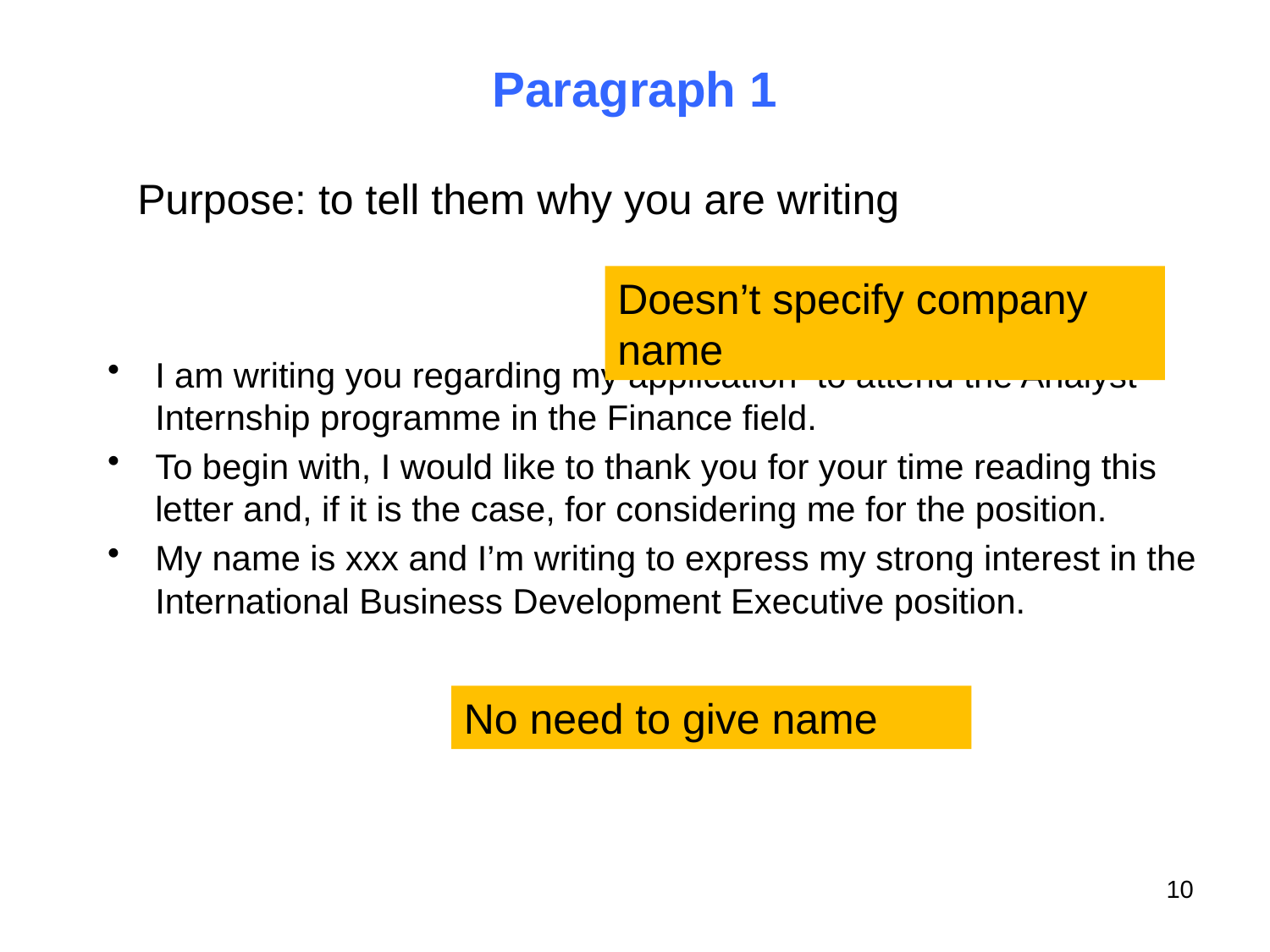

# Paragraph 1
Purpose: to tell them why you are writing
Doesn’t specify company name
I am writing you regarding my application  to attend the Analyst Internship programme in the Finance field.
To begin with, I would like to thank you for your time reading this letter and, if it is the case, for considering me for the position.
My name is xxx and I’m writing to express my strong interest in the International Business Development Executive position.
No need to give name
10